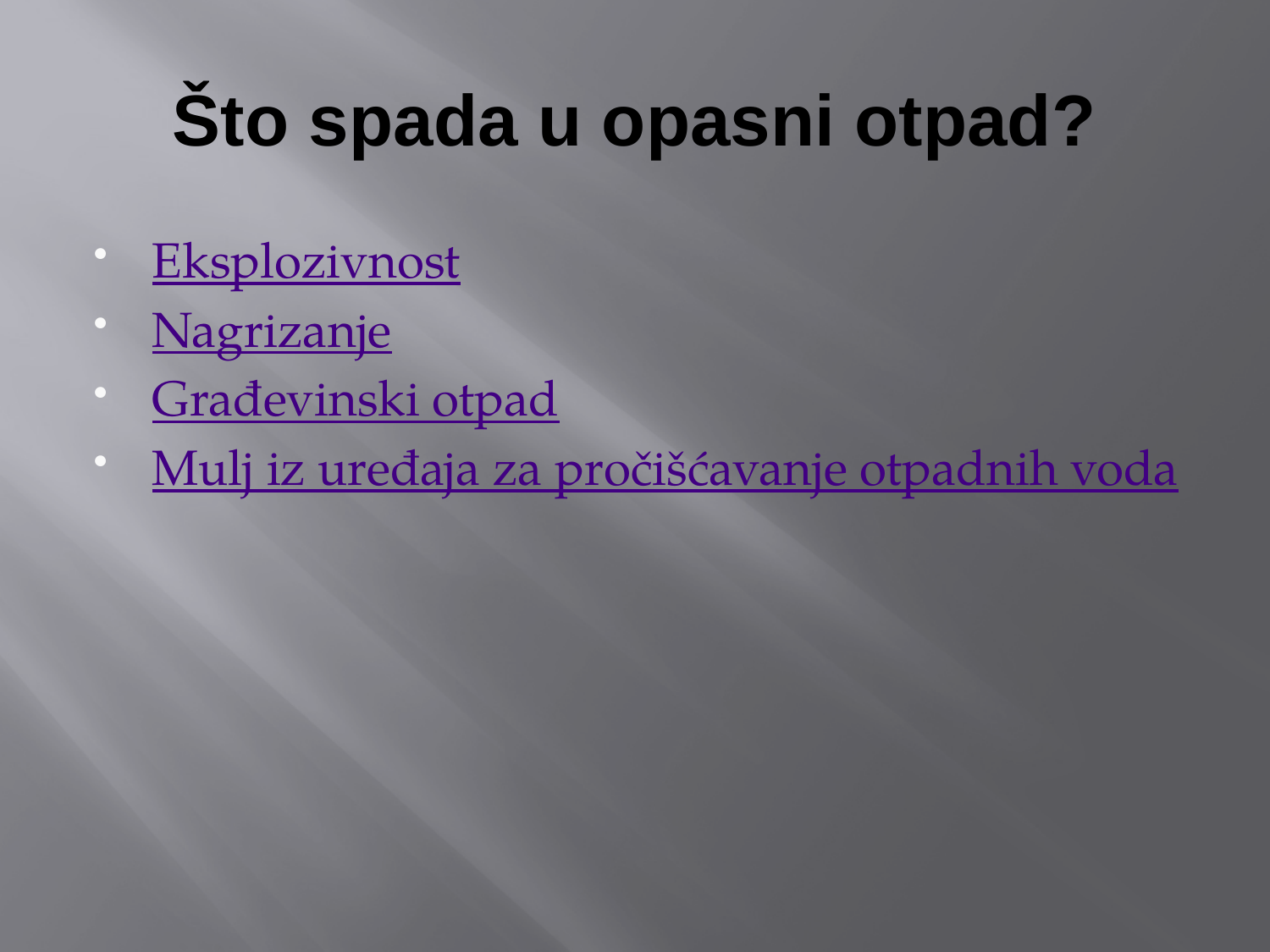

# Što spada u opasni otpad?
Eksplozivnost
Nagrizanje
Građevinski otpad
Mulj iz uređaja za pročišćavanje otpadnih voda